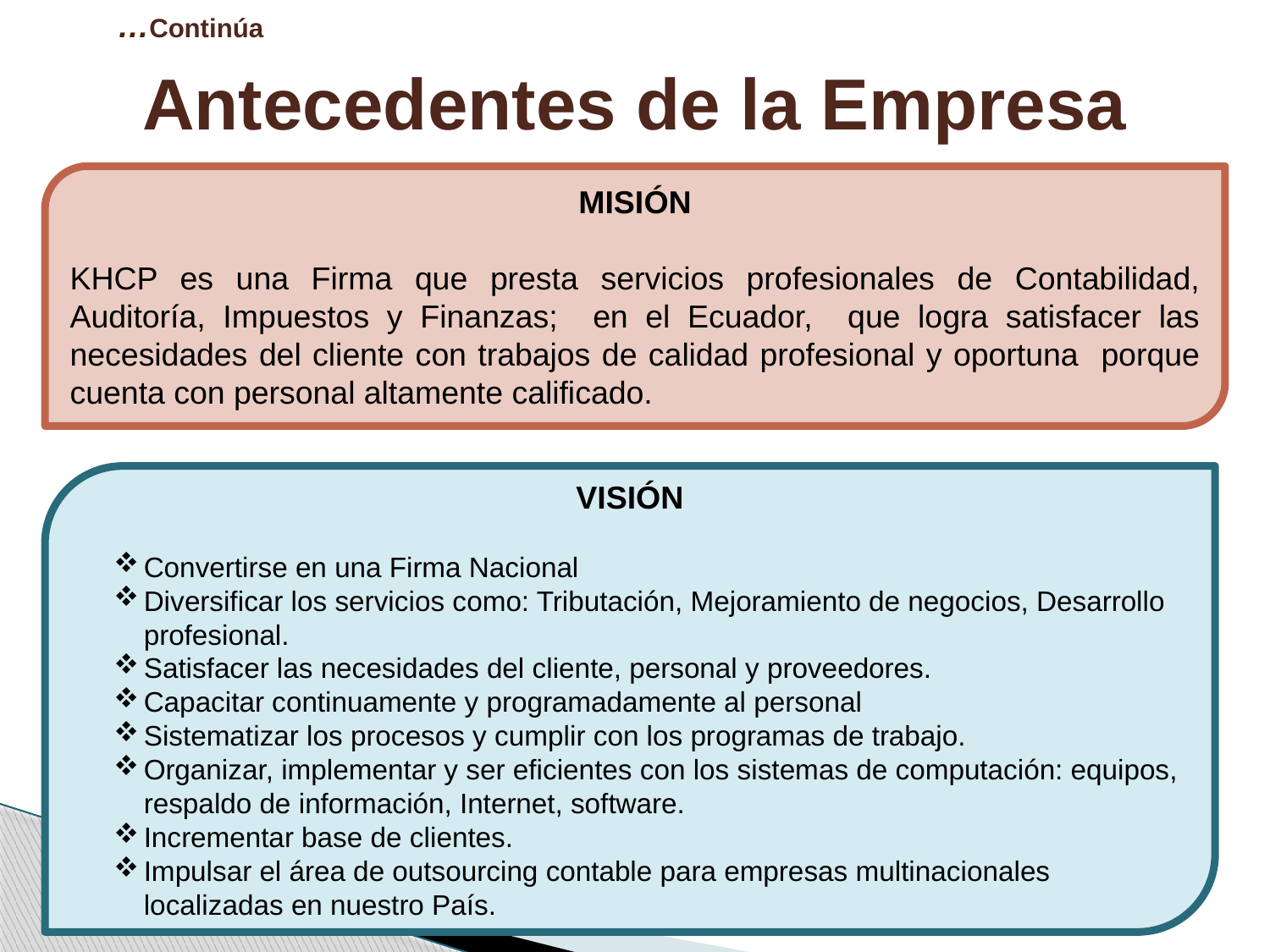

…Continúa
# Antecedentes de la Empresa
MISIÓN

KHCP es una Firma que presta servicios profesionales de Contabilidad, Auditoría, Impuestos y Finanzas;  en el Ecuador,  que logra satisfacer las necesidades del cliente con trabajos de calidad profesional y oportuna  porque cuenta con personal altamente calificado.
VISIÓN

Convertirse en una Firma Nacional
Diversificar los servicios como: Tributación, Mejoramiento de negocios, Desarrollo profesional.
Satisfacer las necesidades del cliente, personal y proveedores.
Capacitar continuamente y programadamente al personal
Sistematizar los procesos y cumplir con los programas de trabajo.
Organizar, implementar y ser eficientes con los sistemas de computación: equipos, respaldo de información, Internet, software.
Incrementar base de clientes.
Impulsar el área de outsourcing contable para empresas multinacionales localizadas en nuestro País.